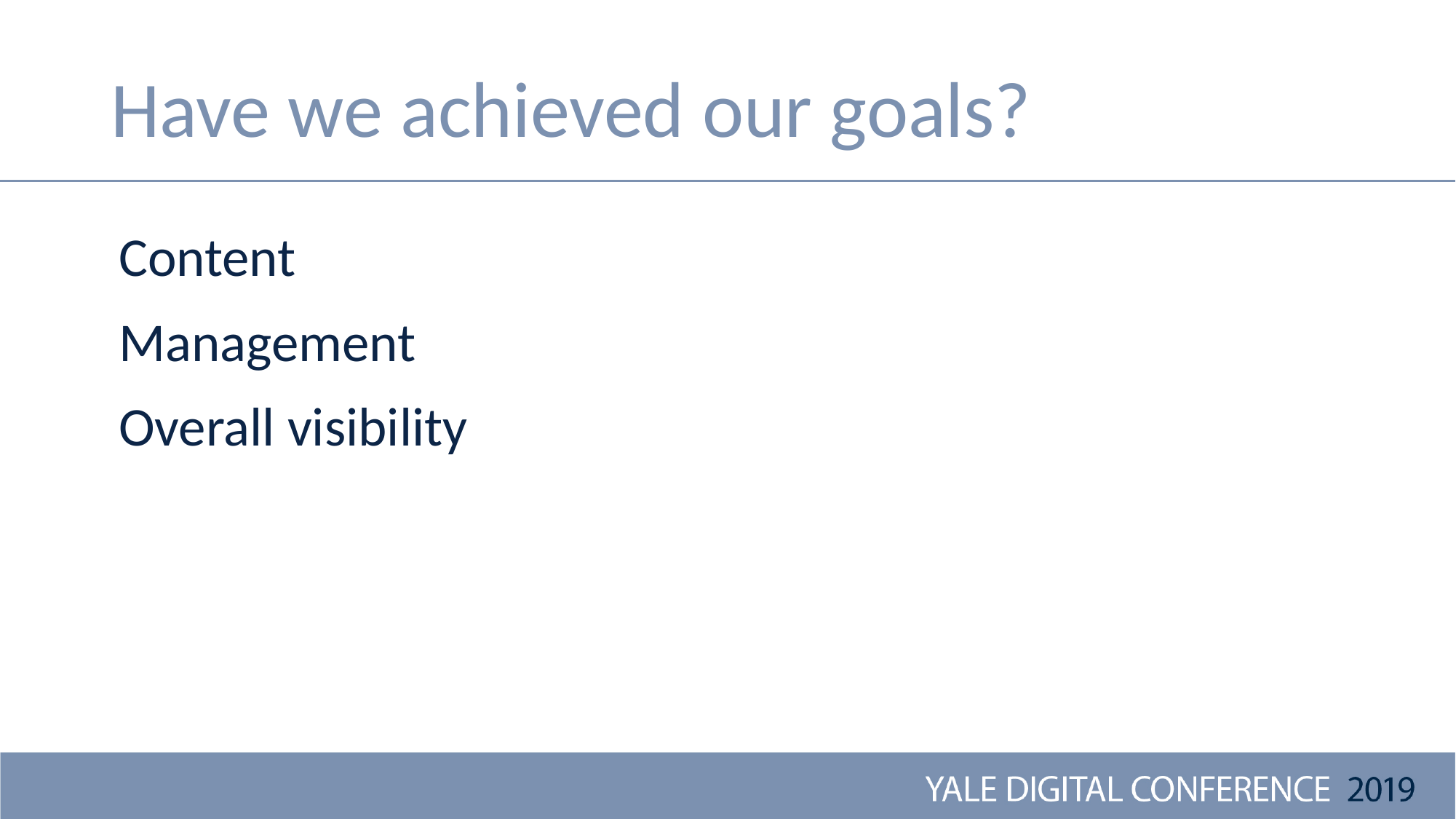

# Have we achieved our goals?
Content
Management
Overall visibility